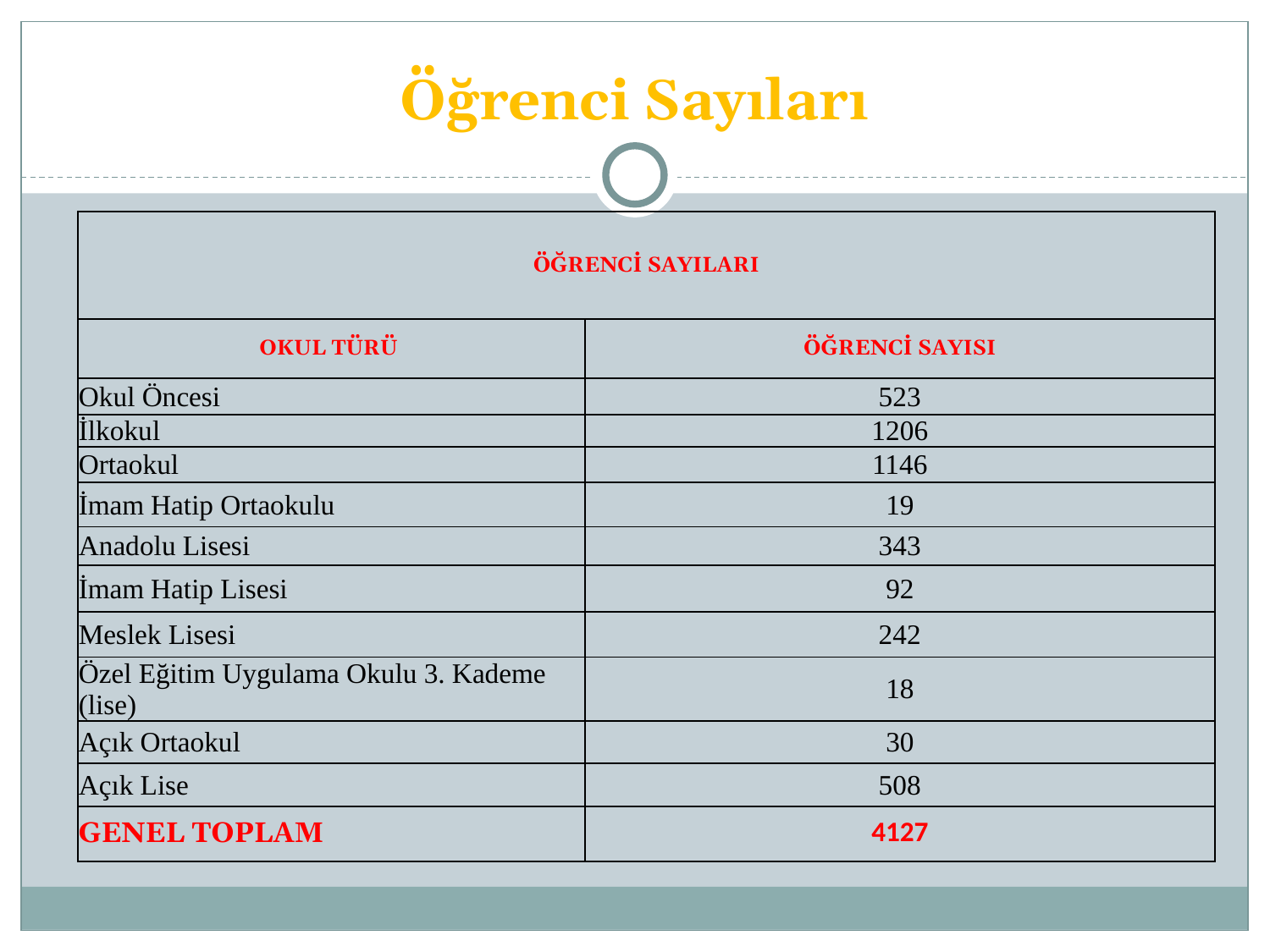

# Öğrenci Sayıları
| ÖĞRENCİ SAYILARI |  |
| --- | --- |
| OKUL TÜRÜ | ÖĞRENCİ SAYISI |
| Okul Öncesi | 523 |
| İlkokul | 1206 |
| Ortaokul | 1146 |
| İmam Hatip Ortaokulu | 19 |
| Anadolu Lisesi | 343 |
| İmam Hatip Lisesi | 92 |
| Meslek Lisesi | 242 |
| Özel Eğitim Uygulama Okulu 3. Kademe (lise) | 18 |
| Açık Ortaokul | 30 |
| Açık Lise | 508 |
| GENEL TOPLAM | 4127 |